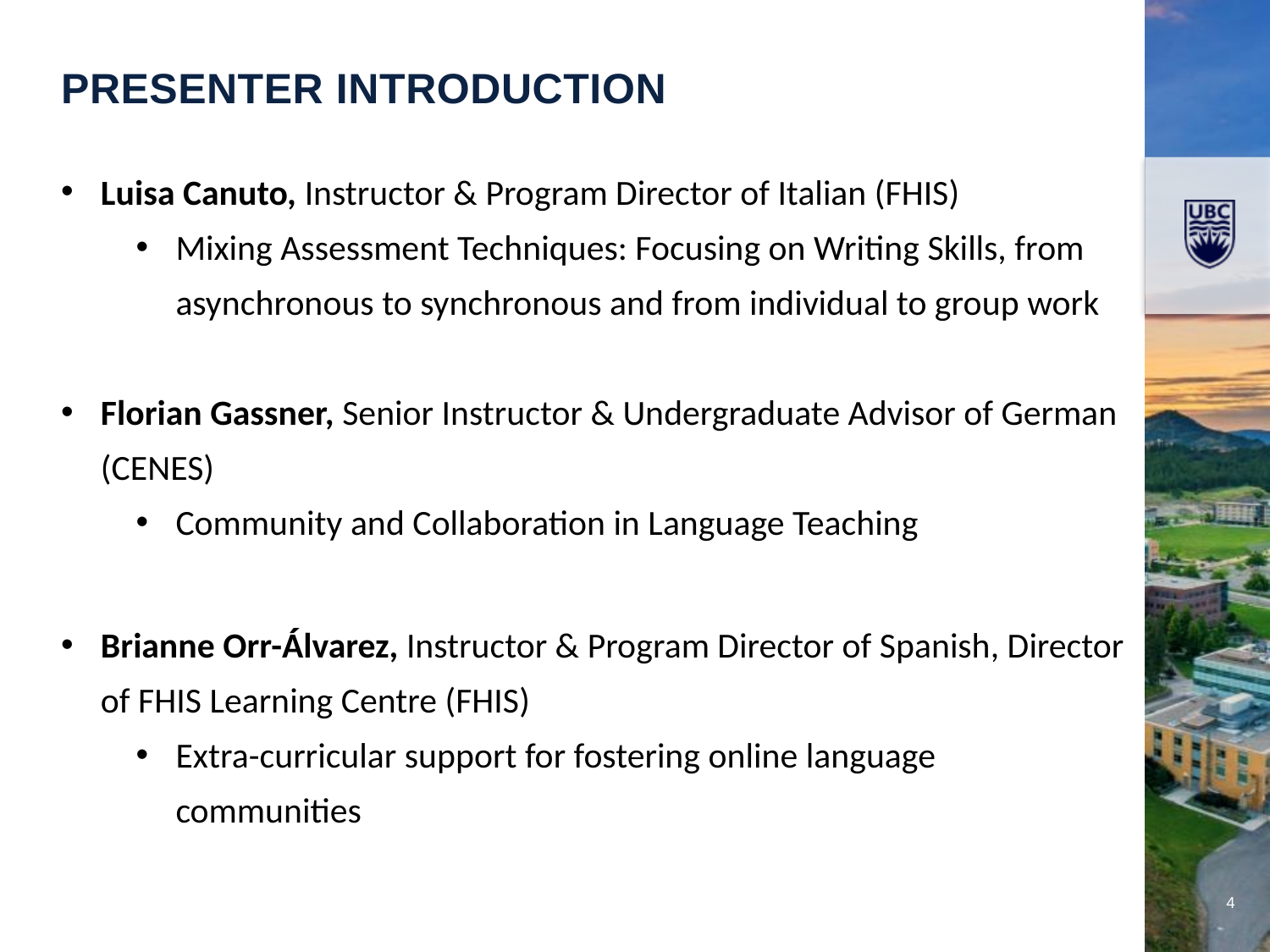

Presenter INTRODUCTION
Luisa Canuto, Instructor & Program Director of Italian (FHIS)
Mixing Assessment Techniques: Focusing on Writing Skills, from asynchronous to synchronous and from individual to group work

Florian Gassner, Senior Instructor & Undergraduate Advisor of German (CENES)
Community and Collaboration in Language Teaching

Brianne Orr-Álvarez, Instructor & Program Director of Spanish, Director of FHIS Learning Centre (FHIS)
Extra-curricular support for fostering online language communities